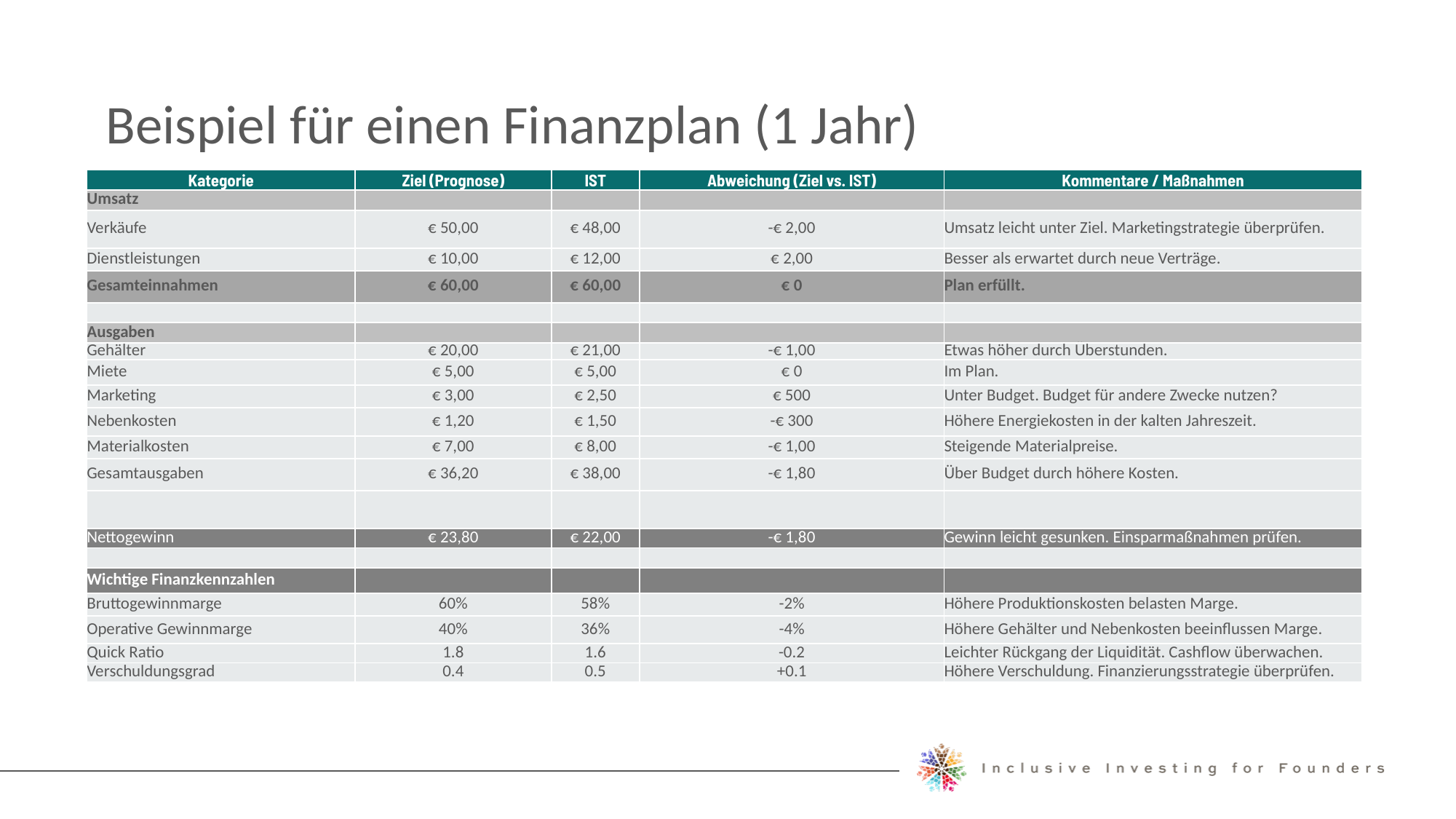

Beispiel für einen Finanzplan (1 Jahr)
| Kategorie | Ziel (Prognose) | IST | Abweichung (Ziel vs. IST) | Kommentare / Maßnahmen |
| --- | --- | --- | --- | --- |
| Umsatz |  |  |  |  |
| Verkäufe | € 50,00 | € 48,00 | -€ 2,00 | Umsatz leicht unter Ziel. Marketingstrategie überprüfen. |
| Dienstleistungen | € 10,00 | € 12,00 | € 2,00 | Besser als erwartet durch neue Verträge. |
| Gesamteinnahmen | € 60,00 | € 60,00 | € 0 | Plan erfüllt. |
|  |  |  |  |  |
| Ausgaben |  |  |  |  |
| Gehälter | € 20,00 | € 21,00 | -€ 1,00 | Etwas höher durch Überstunden. |
| Miete | € 5,00 | € 5,00 | € 0 | Im Plan. |
| Marketing | € 3,00 | € 2,50 | € 500 | Unter Budget. Budget für andere Zwecke nutzen? |
| Nebenkosten | € 1,20 | € 1,50 | -€ 300 | Höhere Energiekosten in der kalten Jahreszeit. |
| Materialkosten | € 7,00 | € 8,00 | -€ 1,00 | Steigende Materialpreise. |
| Gesamtausgaben | € 36,20 | € 38,00 | -€ 1,80 | Über Budget durch höhere Kosten. |
|  |  |  |  |  |
| Nettogewinn | € 23,80 | € 22,00 | -€ 1,80 | Gewinn leicht gesunken. Einsparmaßnahmen prüfen. |
|  |  |  |  |  |
| Wichtige Finanzkennzahlen |  |  |  |  |
| Bruttogewinnmarge | 60% | 58% | -2% | Höhere Produktionskosten belasten Marge. |
| Operative Gewinnmarge | 40% | 36% | -4% | Höhere Gehälter und Nebenkosten beeinflussen Marge. |
| Quick Ratio | 1.8 | 1.6 | -0.2 | Leichter Rückgang der Liquidität. Cashflow überwachen. |
| Verschuldungsgrad | 0.4 | 0.5 | +0.1 | Höhere Verschuldung. Finanzierungsstrategie überprüfen. |